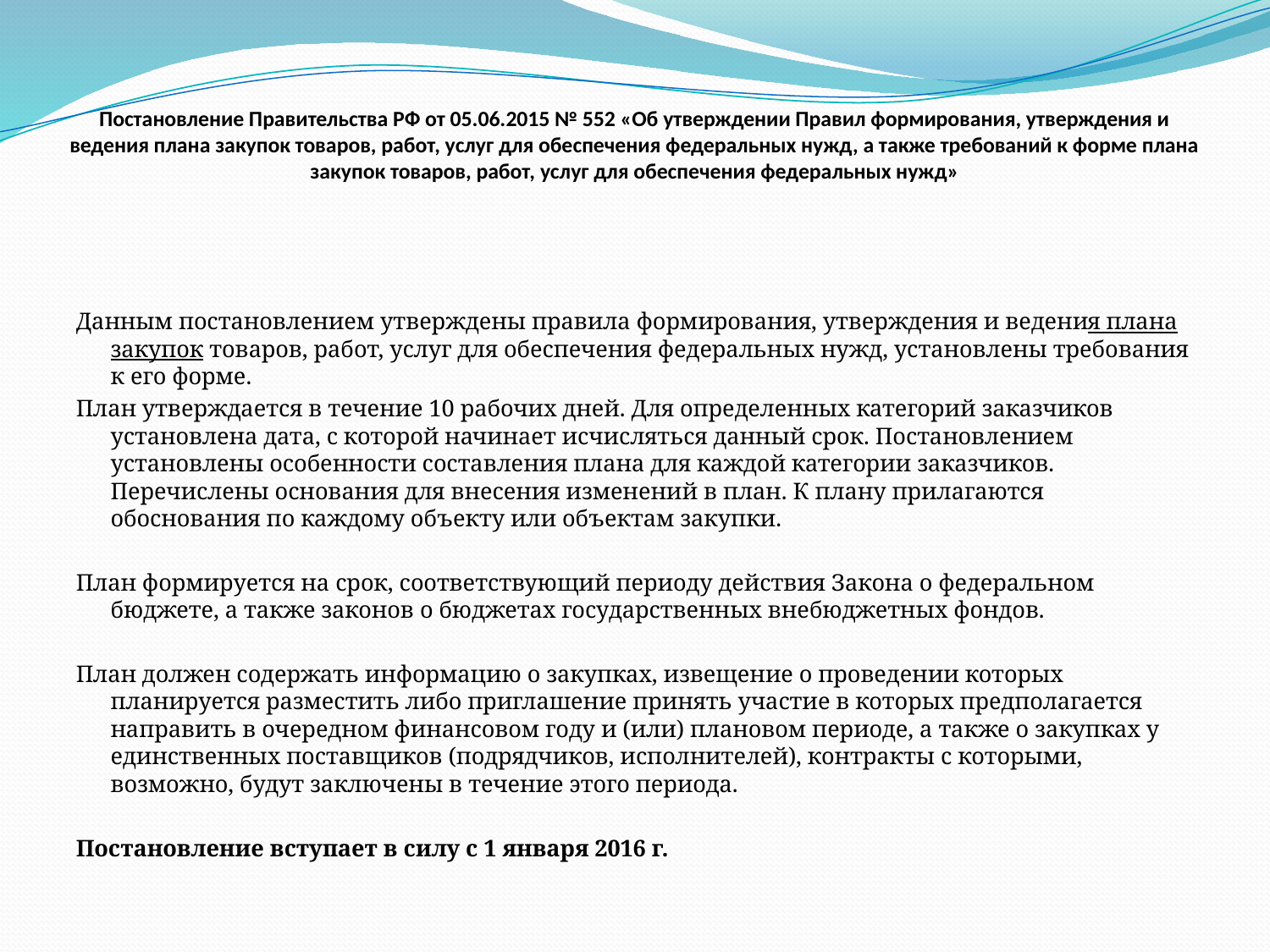

# Постановление Правительства РФ от 05.06.2015 № 552 «Об утверждении Правил формирования, утверждения и ведения плана закупок товаров, работ, услуг для обеспечения федеральных нужд, а также требований к форме плана закупок товаров, работ, услуг для обеспечения федеральных нужд»

Данным постановлением утверждены правила формирования, утверждения и ведения плана закупок товаров, работ, услуг для обеспечения федеральных нужд, установлены требования к его форме.
План утверждается в течение 10 рабочих дней. Для определенных категорий заказчиков установлена дата, с которой начинает исчисляться данный срок. Постановлением установлены особенности составления плана для каждой категории заказчиков. Перечислены основания для внесения изменений в план. К плану прилагаются обоснования по каждому объекту или объектам закупки.

План формируется на срок, соответствующий периоду действия Закона о федеральном бюджете, а также законов о бюджетах государственных внебюджетных фондов.

План должен содержать информацию о закупках, извещение о проведении которых планируется разместить либо приглашение принять участие в которых предполагается направить в очередном финансовом году и (или) плановом периоде, а также о закупках у единственных поставщиков (подрядчиков, исполнителей), контракты с которыми, возможно, будут заключены в течение этого периода.

Постановление вступает в силу с 1 января 2016 г.